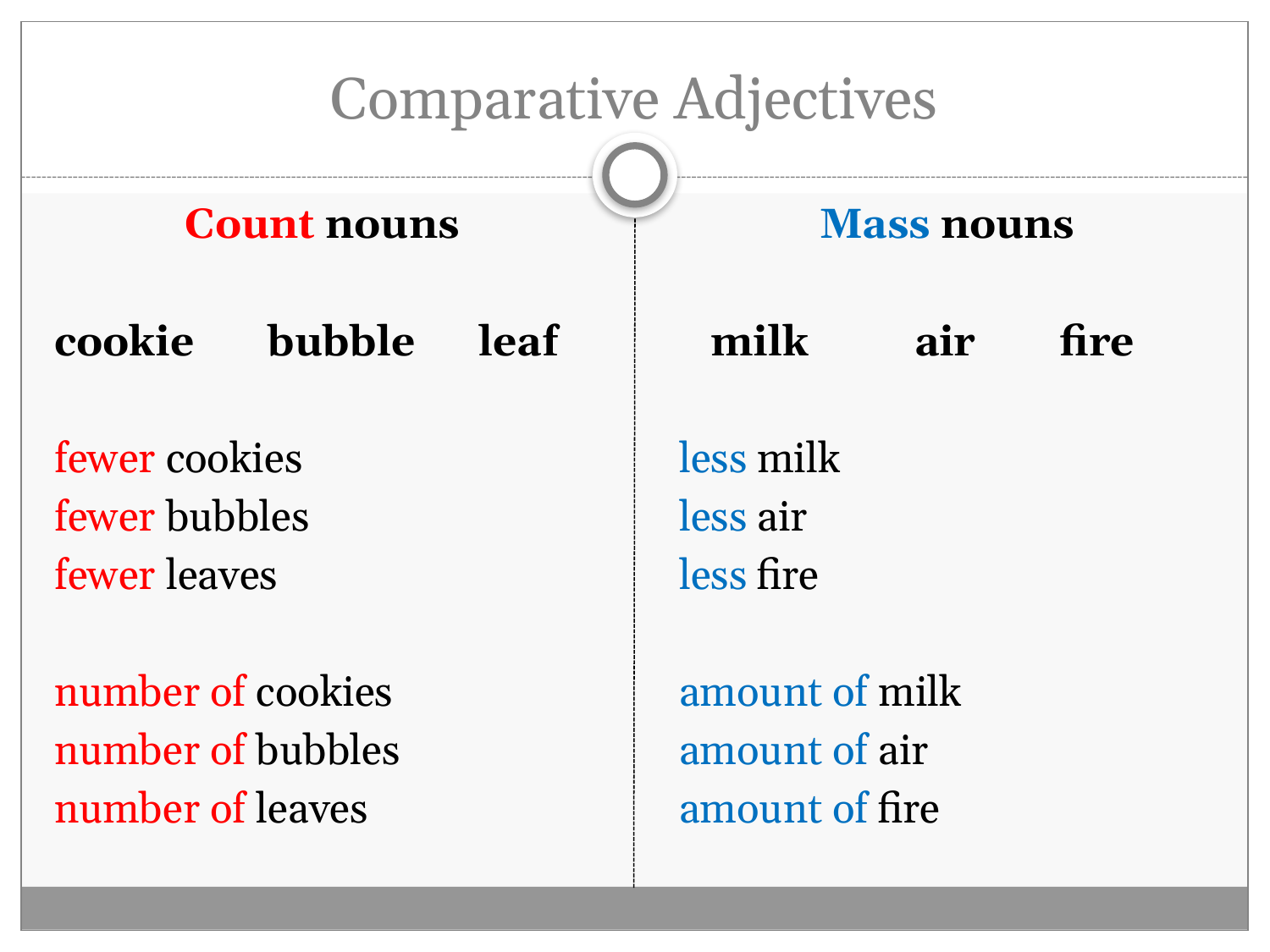

# Comparative Adjectives
Count nouns

cookie       bubble      leaf

fewer cookies
fewer bubbles
fewer leaves

number of cookies
number of bubbles
number of leaves

Mass nouns

   milk          air        fire

less milk
less air
less fire

amount of milk
amount of air
amount of fire